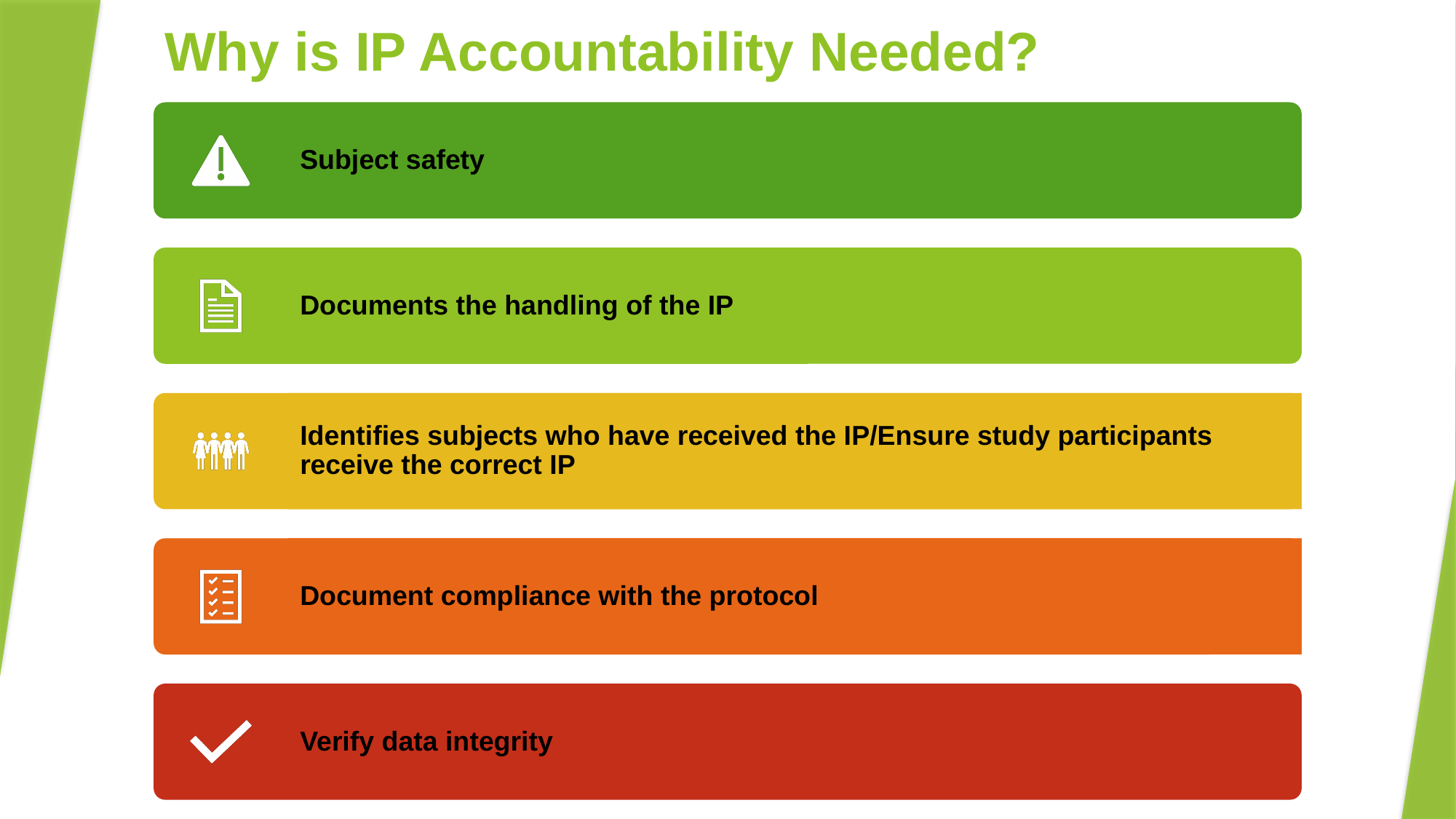

# Why is IP Accountability Needed?
Subject safety
Documents the handling of the IP
Identifies subjects who have received the IP/Ensure study participants receive the correct IP
Document compliance with the protocol
Verify data integrity